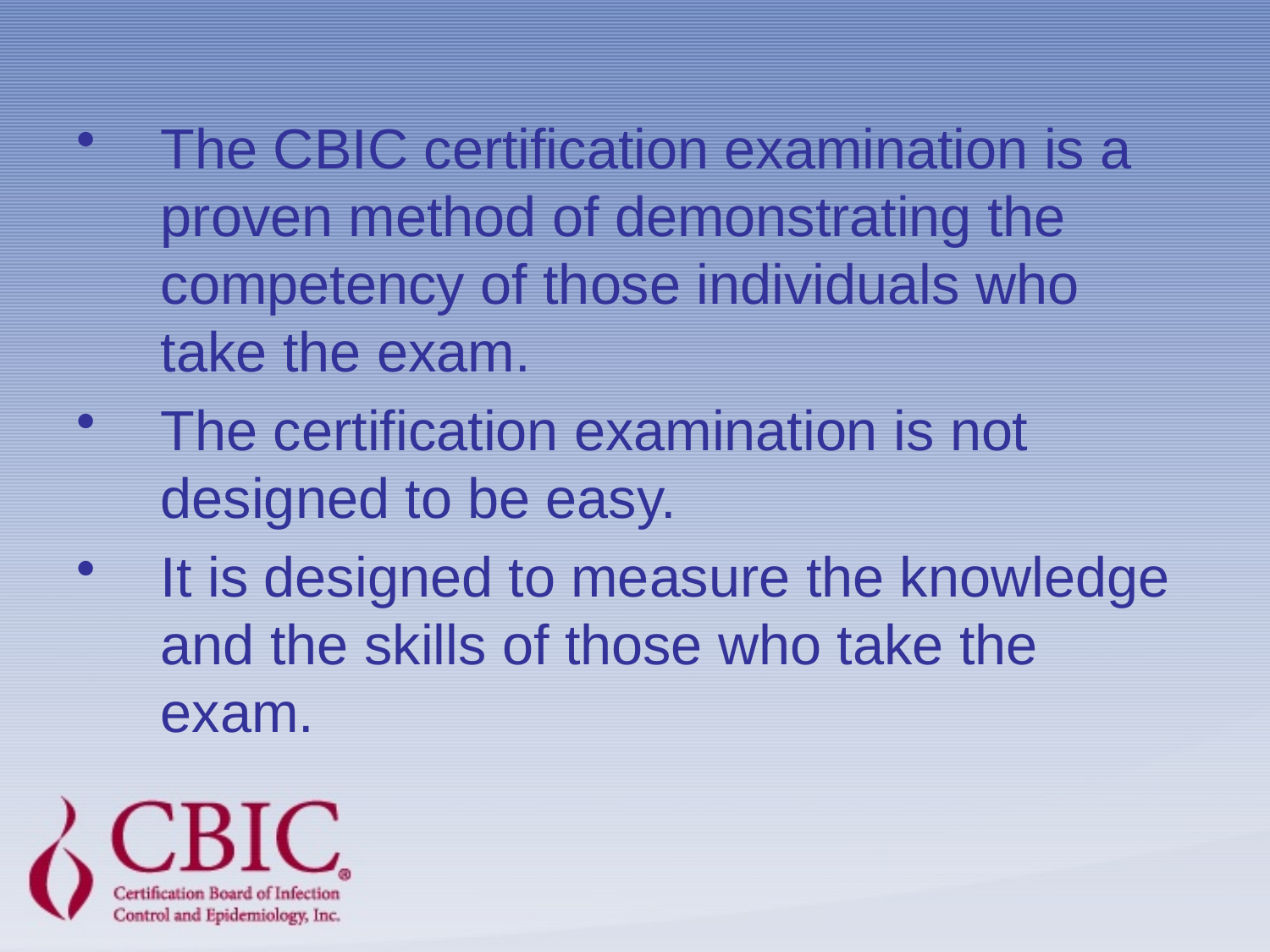

The CBIC certification examination is a proven method of demonstrating the competency of those individuals who take the exam.
The certification examination is not designed to be easy.
It is designed to measure the knowledge and the skills of those who take the exam.